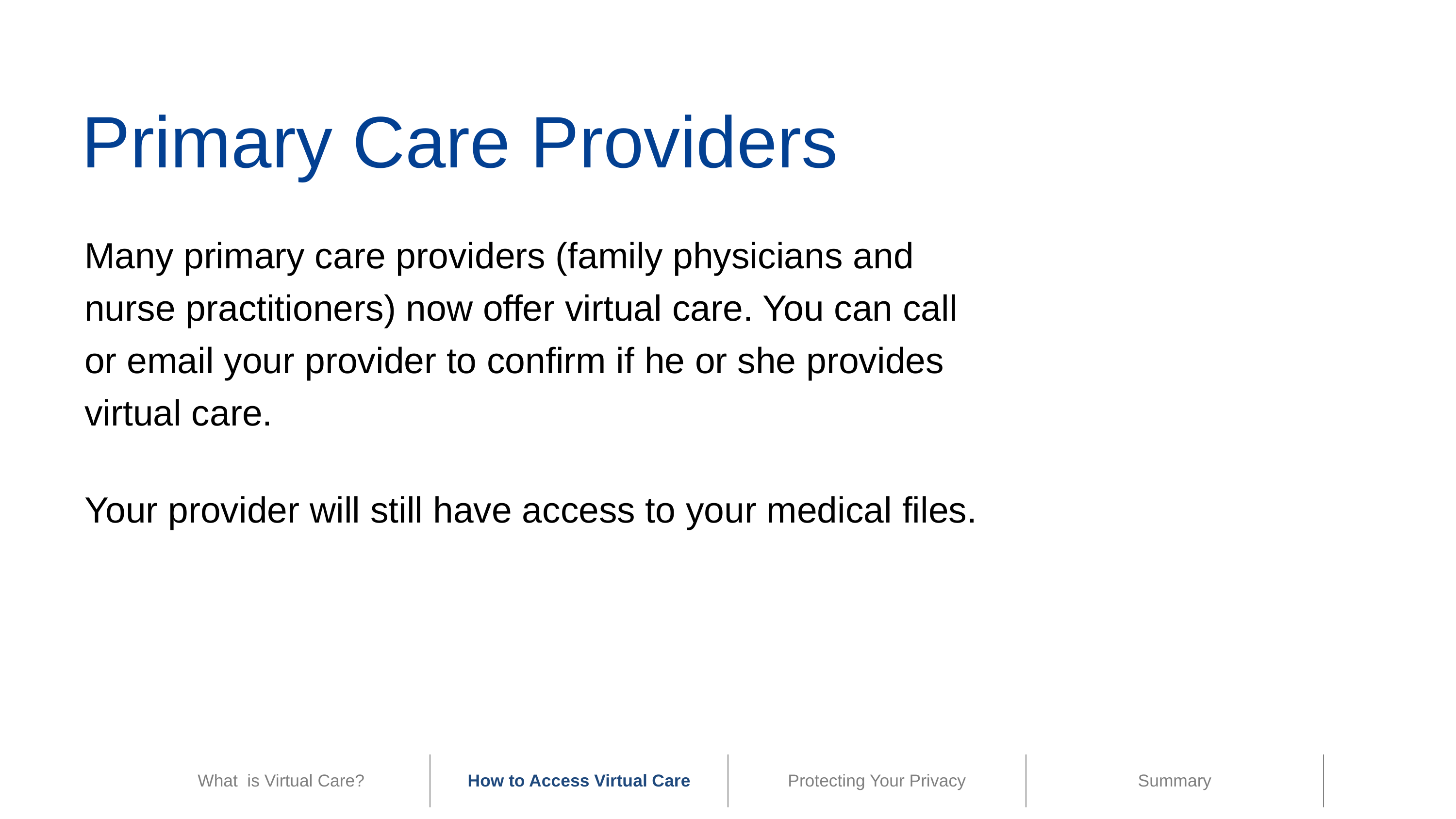

Primary Care Providers
Many primary care providers (family physicians and nurse practitioners) now offer virtual care. You can call or email your provider to confirm if he or she provides virtual care.
Your provider will still have access to your medical files.
| What is Virtual Care? | How to Access Virtual Care | Protecting Your Privacy | Summary |
| --- | --- | --- | --- |